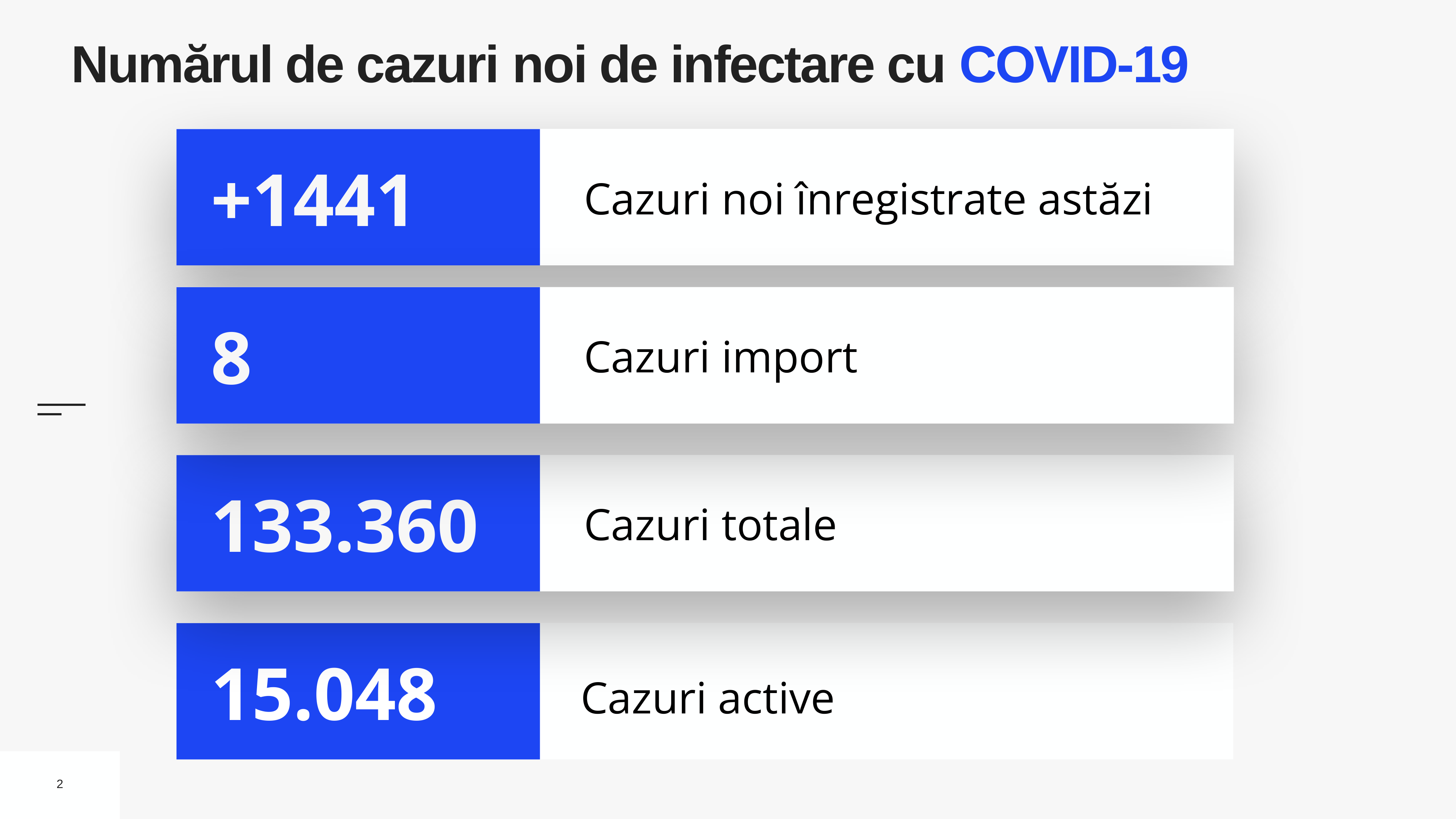

# Numărul de cazuri noi de infectare cu COVID-19

Cazuri noi înregistrate astăzi

+1441

Cazuri import

8

Cazuri totale

133.360

Cazuri active

15.048
2